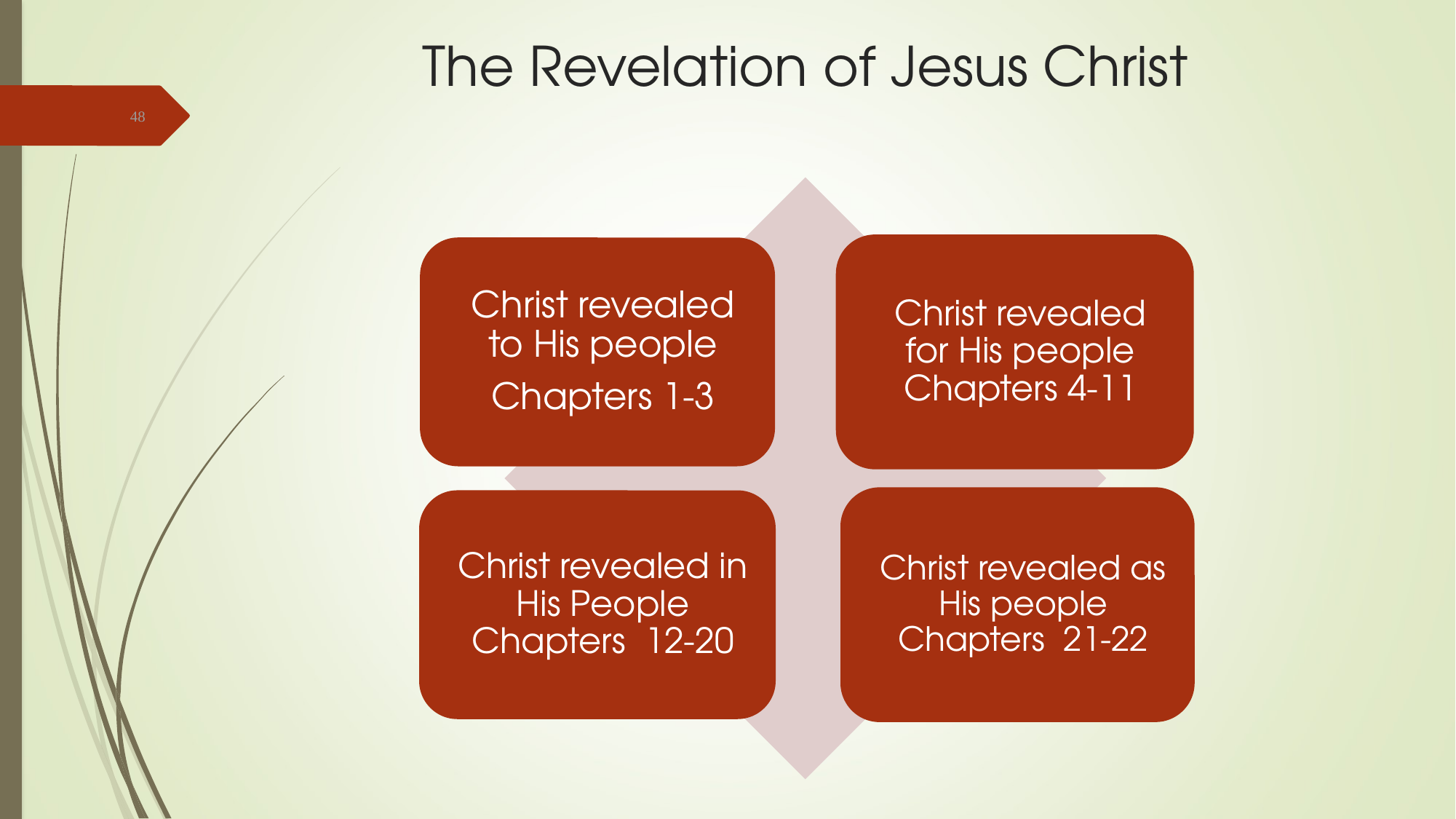

# The Revelation of Jesus Christ
48
Christ revealed to His people
Chapters 1-3
Christ revealed for His people Chapters 4-11
Christ revealed in His People Chapters  12-20
Christ revealed as His people Chapters  21-22